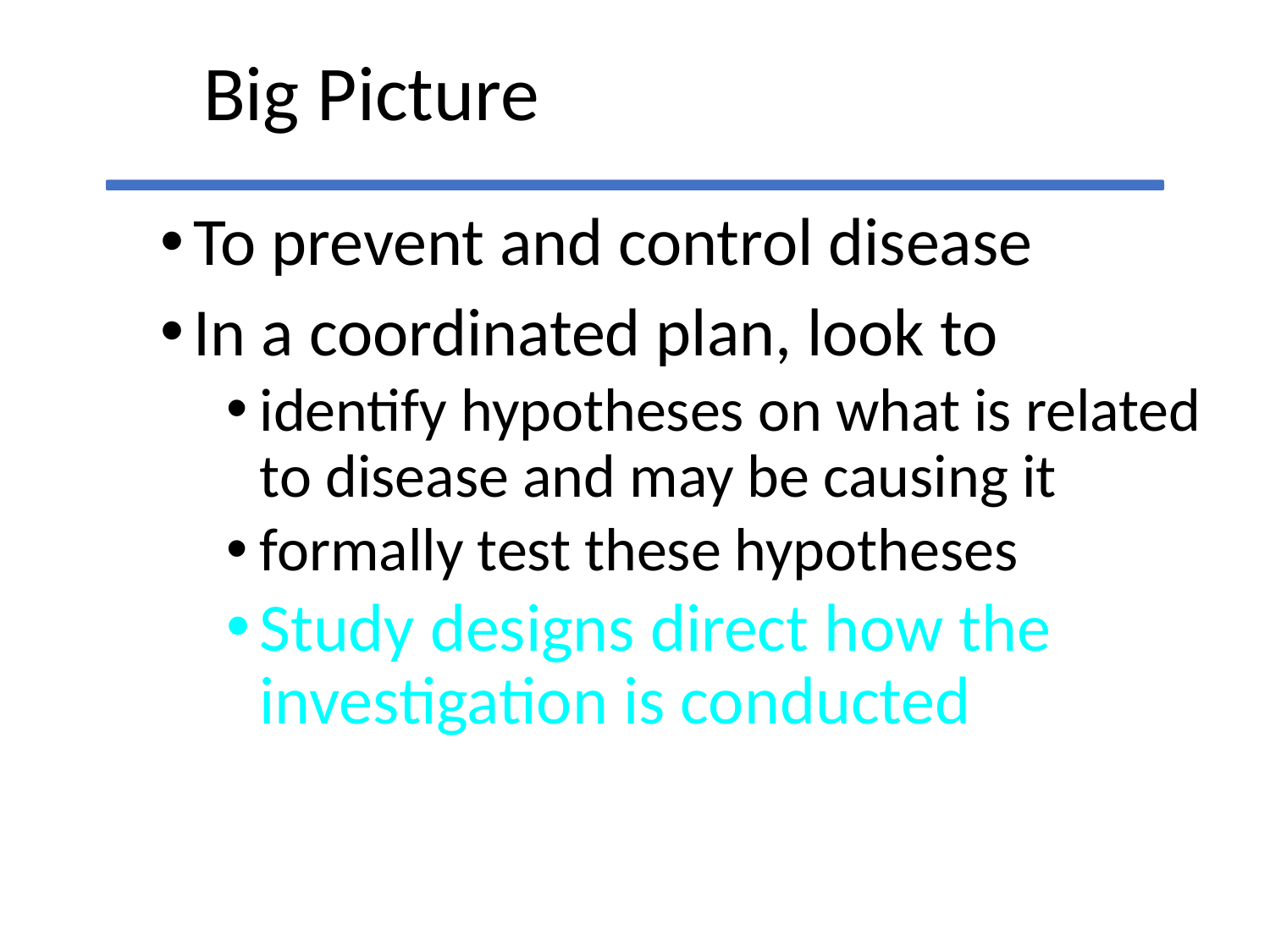

# Big Picture

To prevent and control disease
In a coordinated plan, look to
identify hypotheses on what is related to disease and may be causing it
formally test these hypotheses
Study designs direct how the investigation is conducted